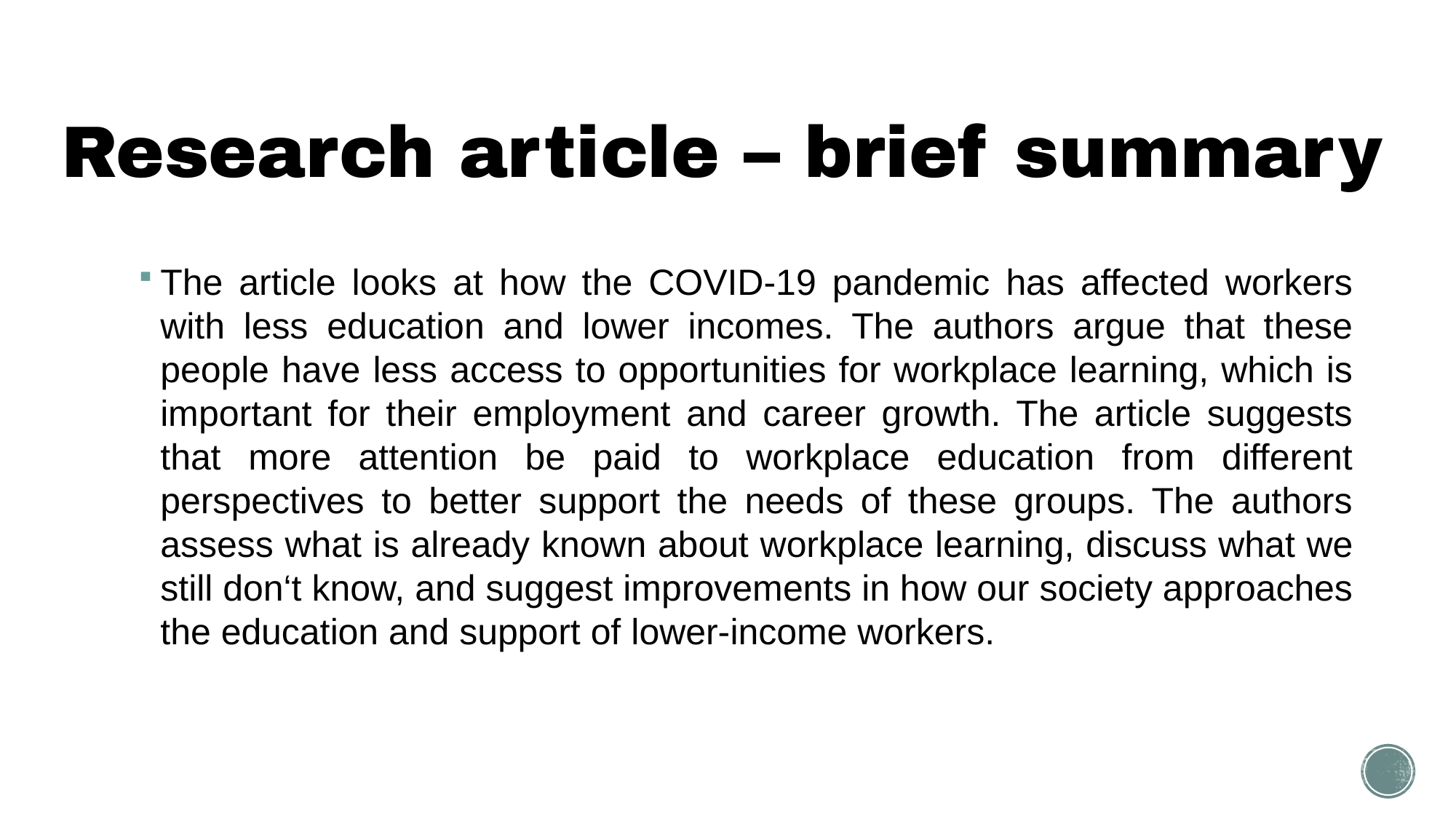

# Research article – brief summary
The article looks at how the COVID-19 pandemic has affected workers with less education and lower incomes. The authors argue that these people have less access to opportunities for workplace learning, which is important for their employment and career growth. The article suggests that more attention be paid to workplace education from different perspectives to better support the needs of these groups. The authors assess what is already known about workplace learning, discuss what we still don‘t know, and suggest improvements in how our society approaches the education and support of lower-income workers.